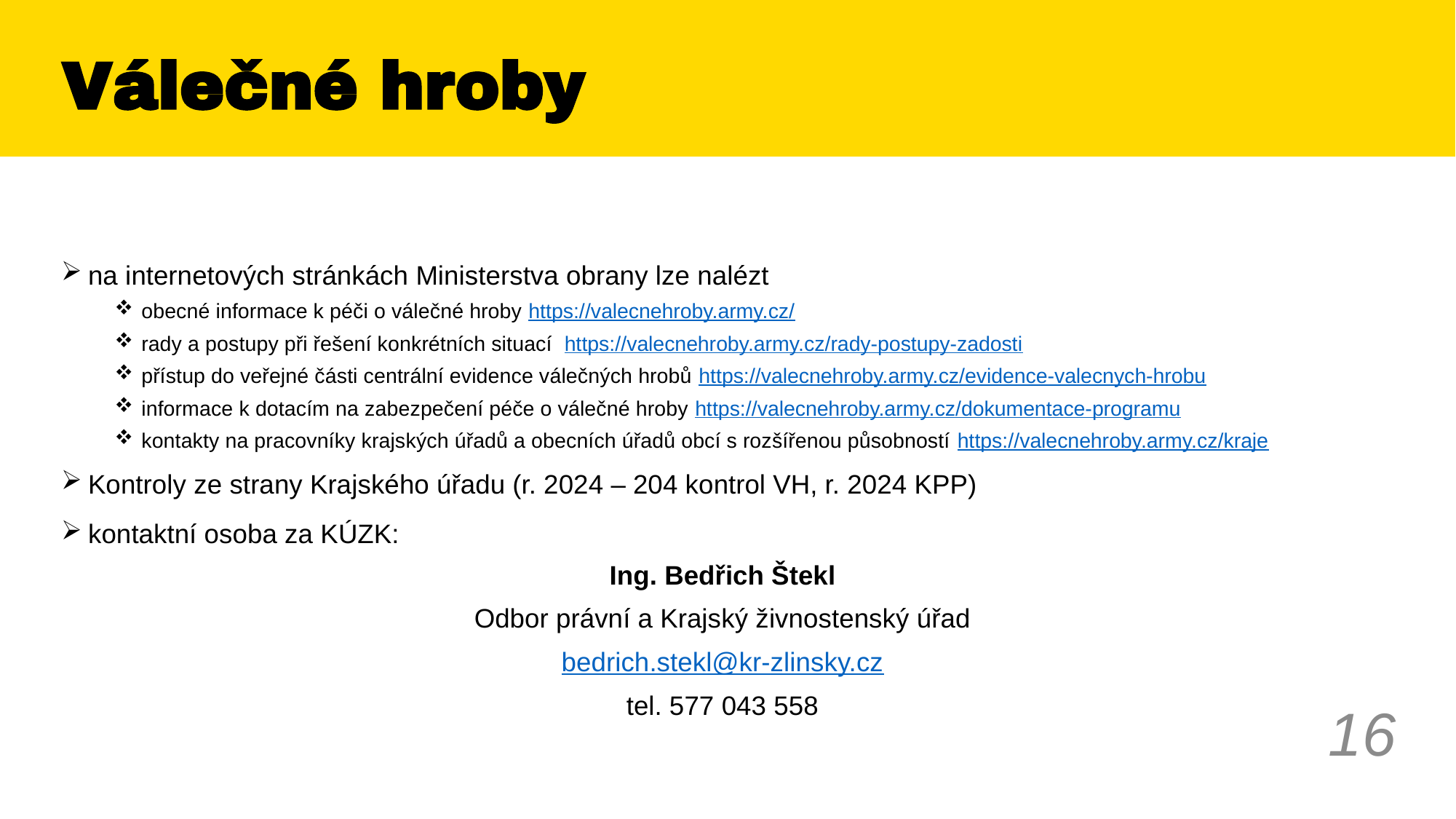

# Válečné hroby
na internetových stránkách Ministerstva obrany lze nalézt
obecné informace k péči o válečné hroby https://valecnehroby.army.cz/
rady a postupy při řešení konkrétních situací  https://valecnehroby.army.cz/rady-postupy-zadosti
přístup do veřejné části centrální evidence válečných hrobů https://valecnehroby.army.cz/evidence-valecnych-hrobu
informace k dotacím na zabezpečení péče o válečné hroby https://valecnehroby.army.cz/dokumentace-programu
kontakty na pracovníky krajských úřadů a obecních úřadů obcí s rozšířenou působností https://valecnehroby.army.cz/kraje
Kontroly ze strany Krajského úřadu (r. 2024 – 204 kontrol VH, r. 2024 KPP)
kontaktní osoba za KÚZK:
Ing. Bedřich Štekl
Odbor právní a Krajský živnostenský úřad
bedrich.stekl@kr-zlinsky.cz
tel. 577 043 558
16